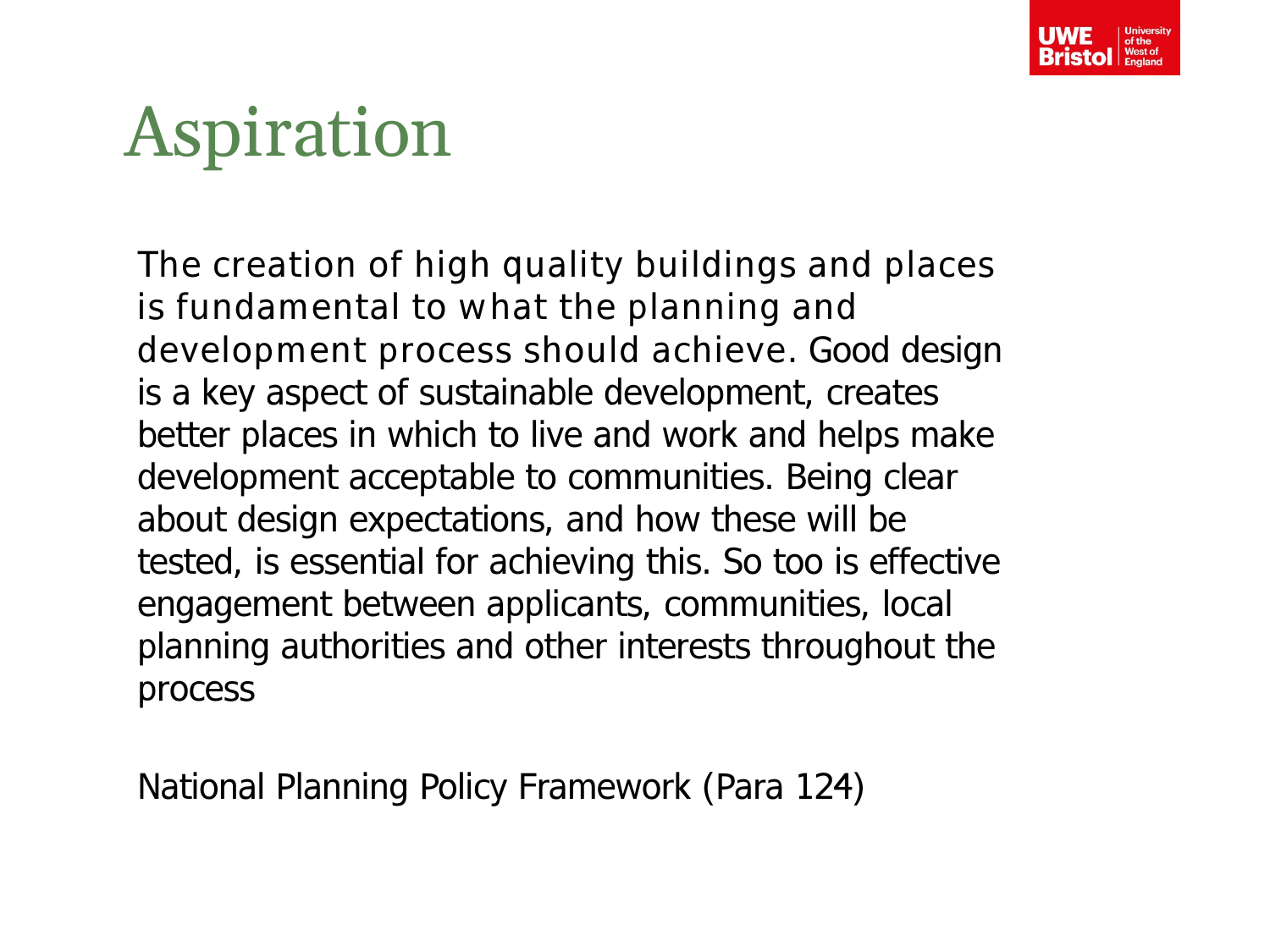

Aspiration
The creation of high quality buildings and places is fundamental to what the planning and development process should achieve. Good design is a key aspect of sustainable development, creates better places in which to live and work and helps make development acceptable to communities. Being clear about design expectations, and how these will be tested, is essential for achieving this. So too is effective engagement between applicants, communities, local planning authorities and other interests throughout the process

National Planning Policy Framework (Para 124)